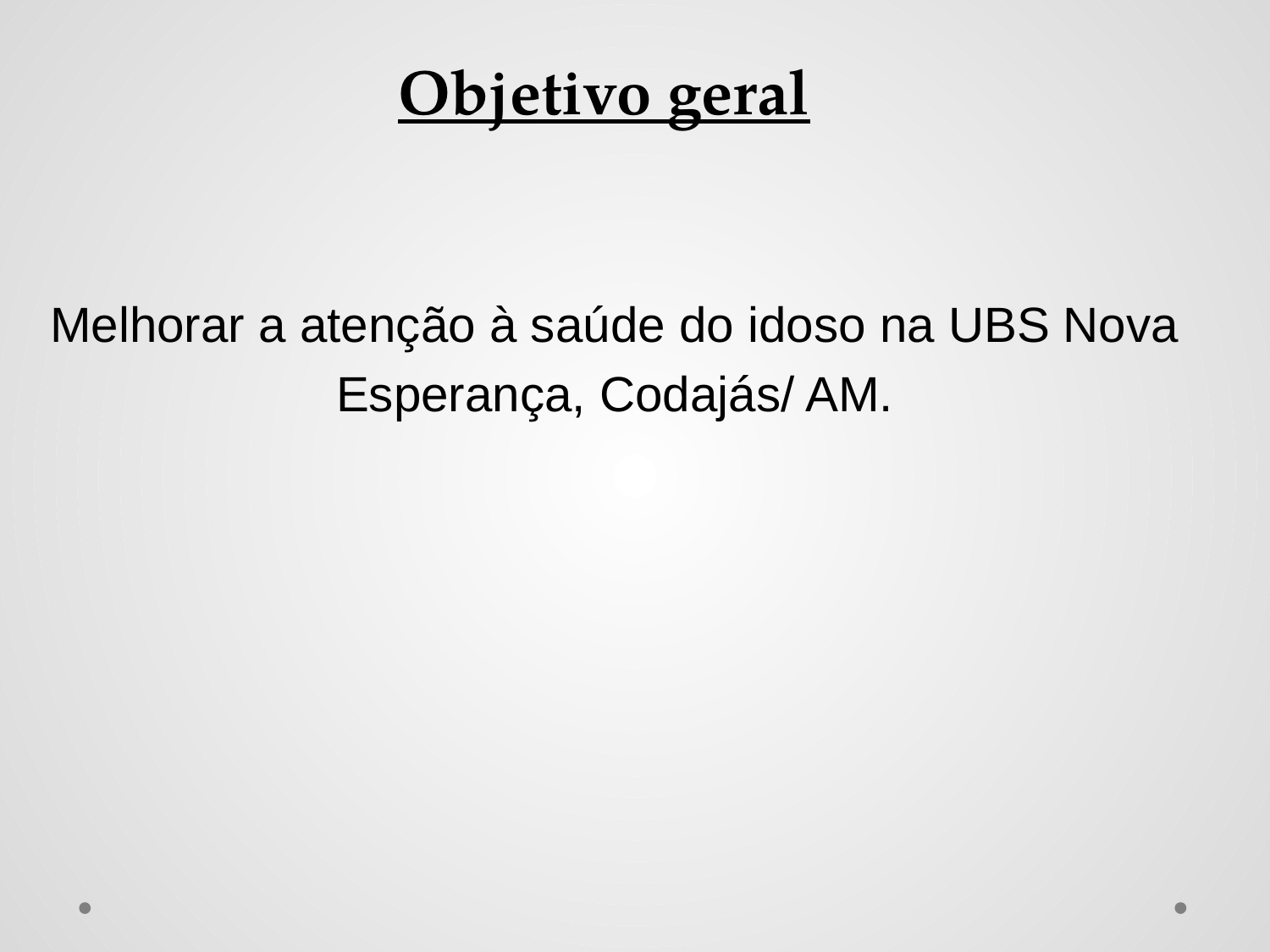

# Objetivo geral

Melhorar a atenção à saúde do idoso na UBS Nova
Esperança, Codajás/ AM.